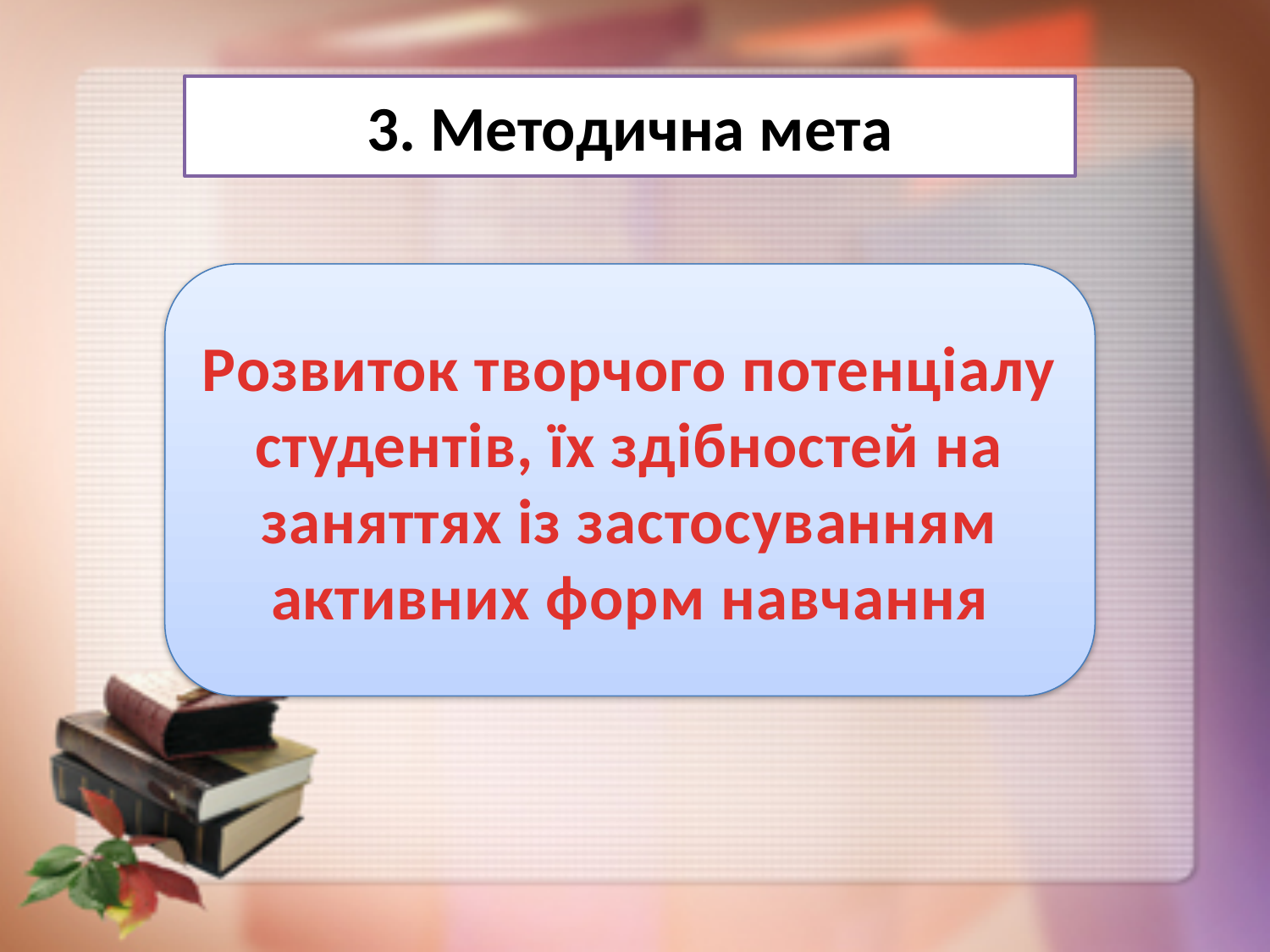

3. Методична мета
Розвиток творчого потенціалу студентів, їх здібностей на заняттях із застосуванням активних форм навчання